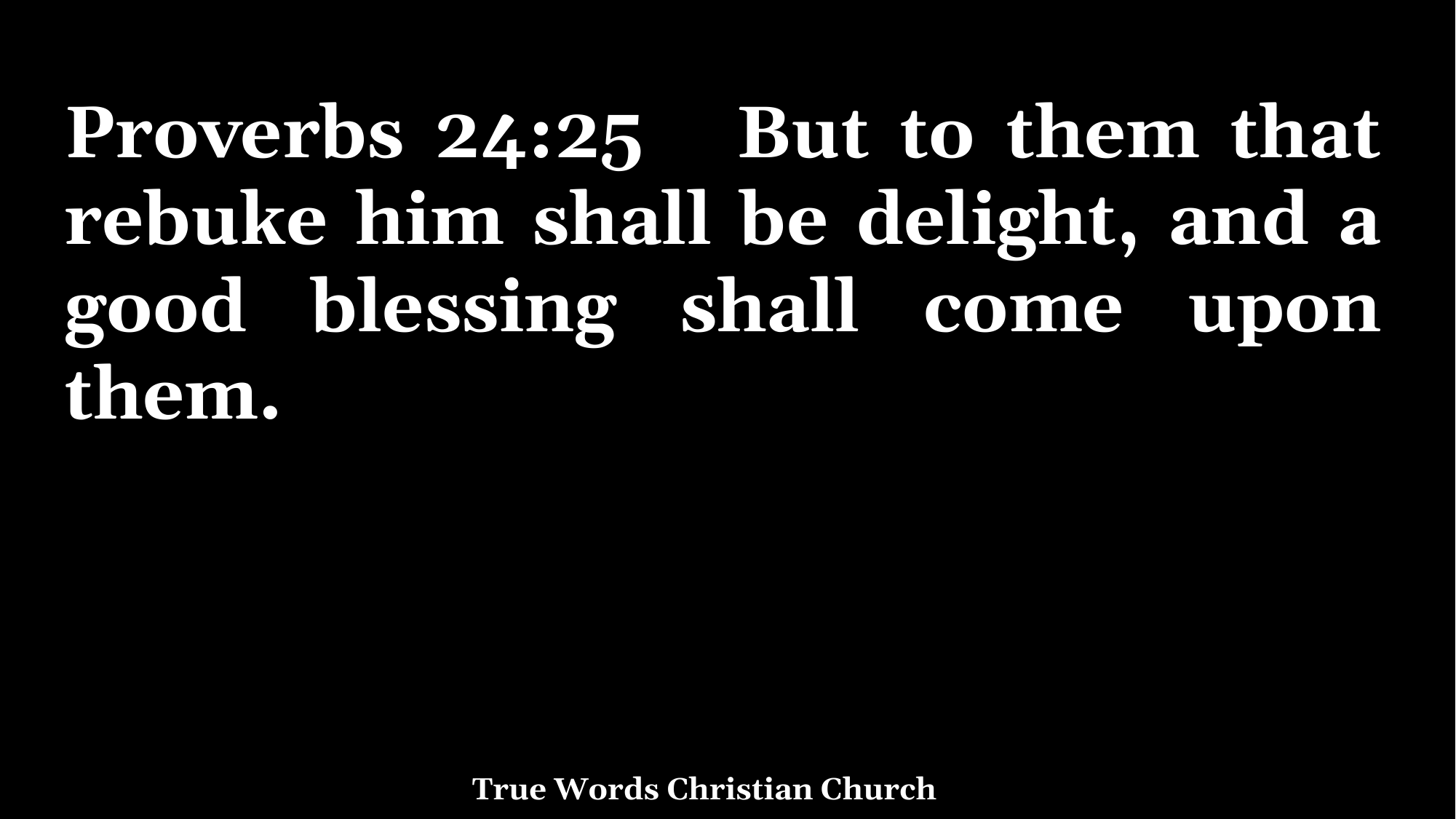

Proverbs 24:25   But to them that rebuke him shall be delight, and a good blessing shall come upon them.
True Words Christian Church